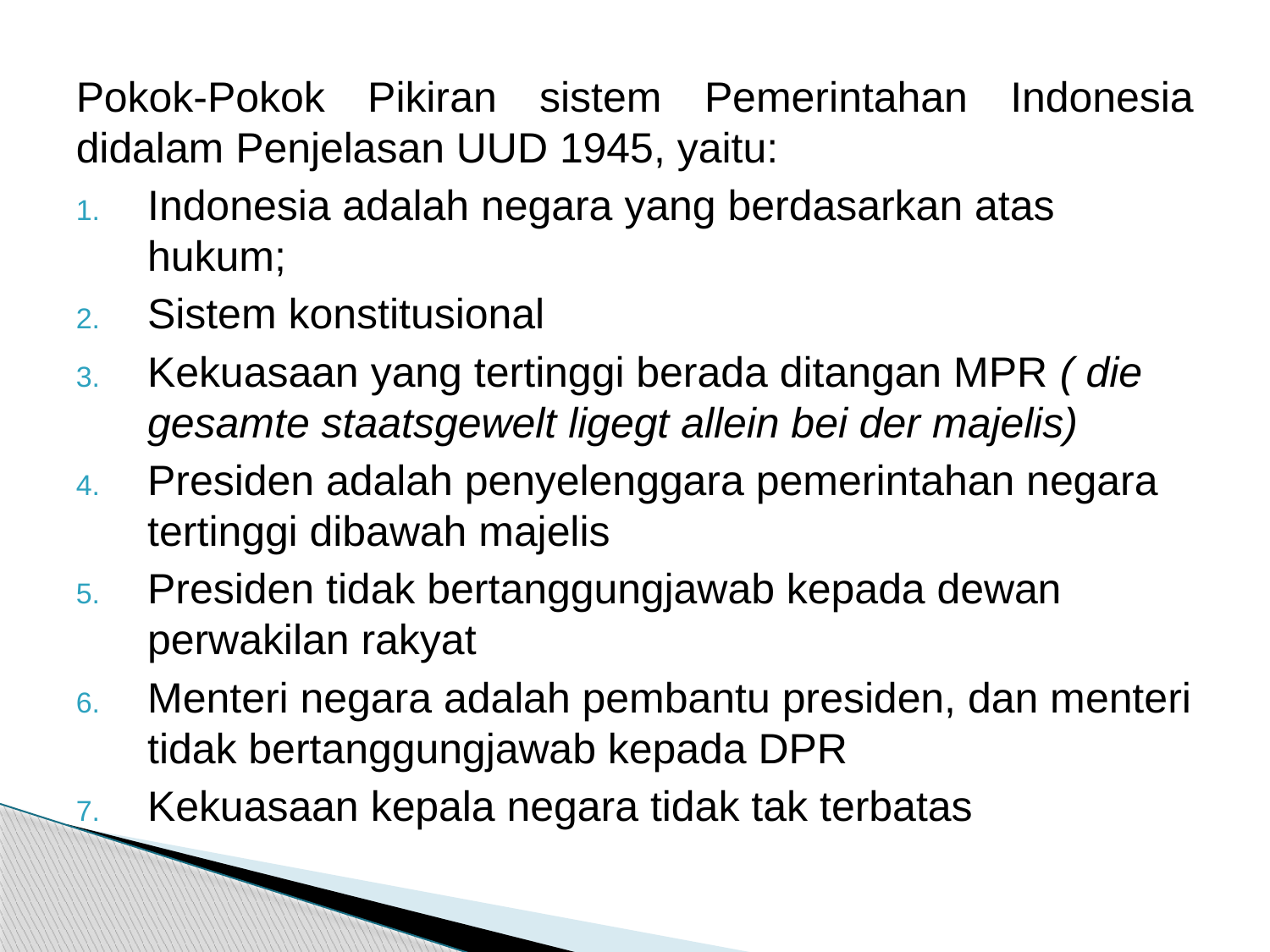

Pokok-Pokok Pikiran sistem Pemerintahan Indonesia didalam Penjelasan UUD 1945, yaitu:
Indonesia adalah negara yang berdasarkan atas hukum;
Sistem konstitusional
Kekuasaan yang tertinggi berada ditangan MPR ( die gesamte staatsgewelt ligegt allein bei der majelis)
Presiden adalah penyelenggara pemerintahan negara tertinggi dibawah majelis
Presiden tidak bertanggungjawab kepada dewan perwakilan rakyat
Menteri negara adalah pembantu presiden, dan menteri tidak bertanggungjawab kepada DPR
Kekuasaan kepala negara tidak tak terbatas